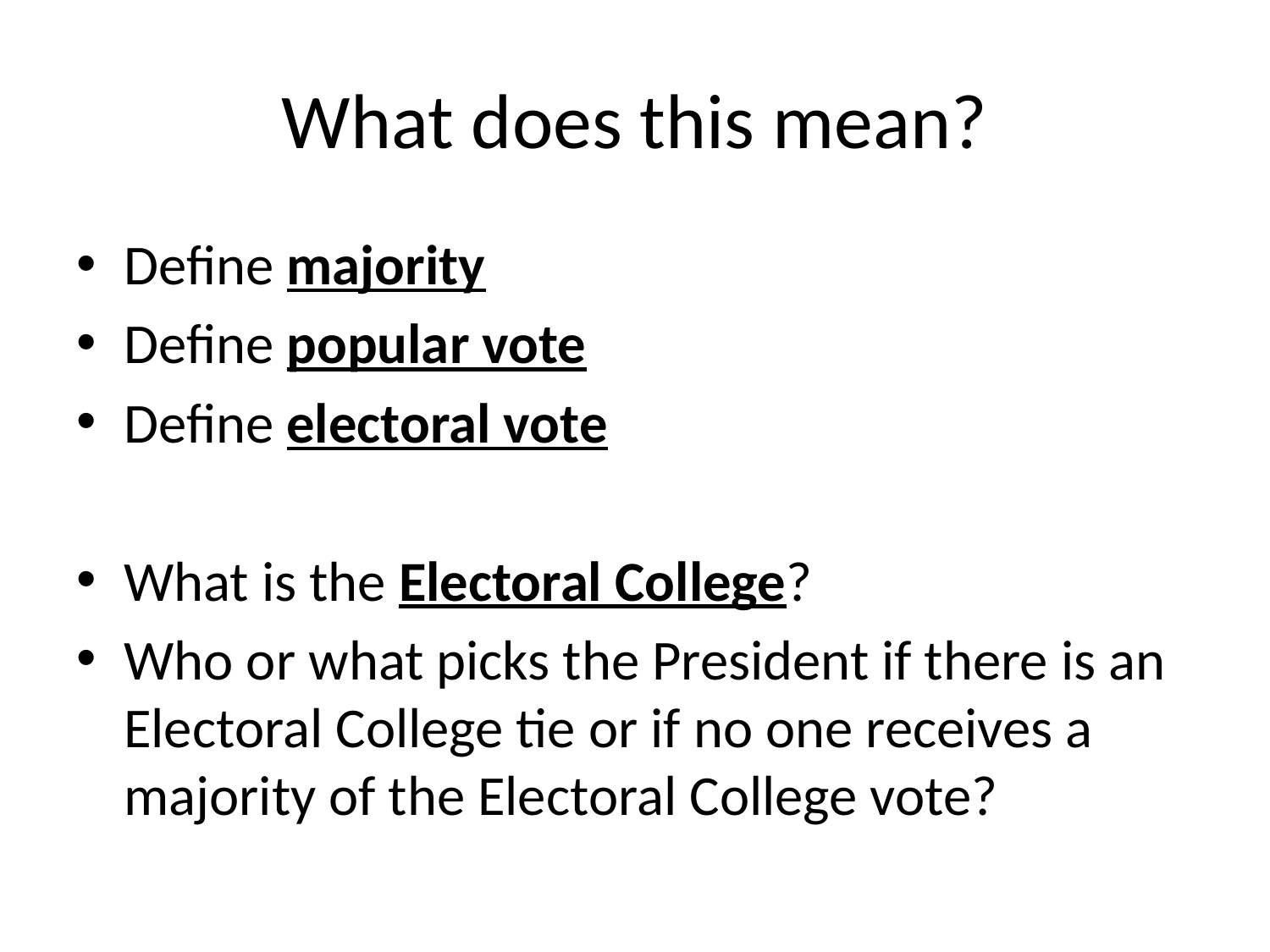

# What does this mean?
Define majority
Define popular vote
Define electoral vote

What is the Electoral College?
Who or what picks the President if there is an Electoral College tie or if no one receives a majority of the Electoral College vote?